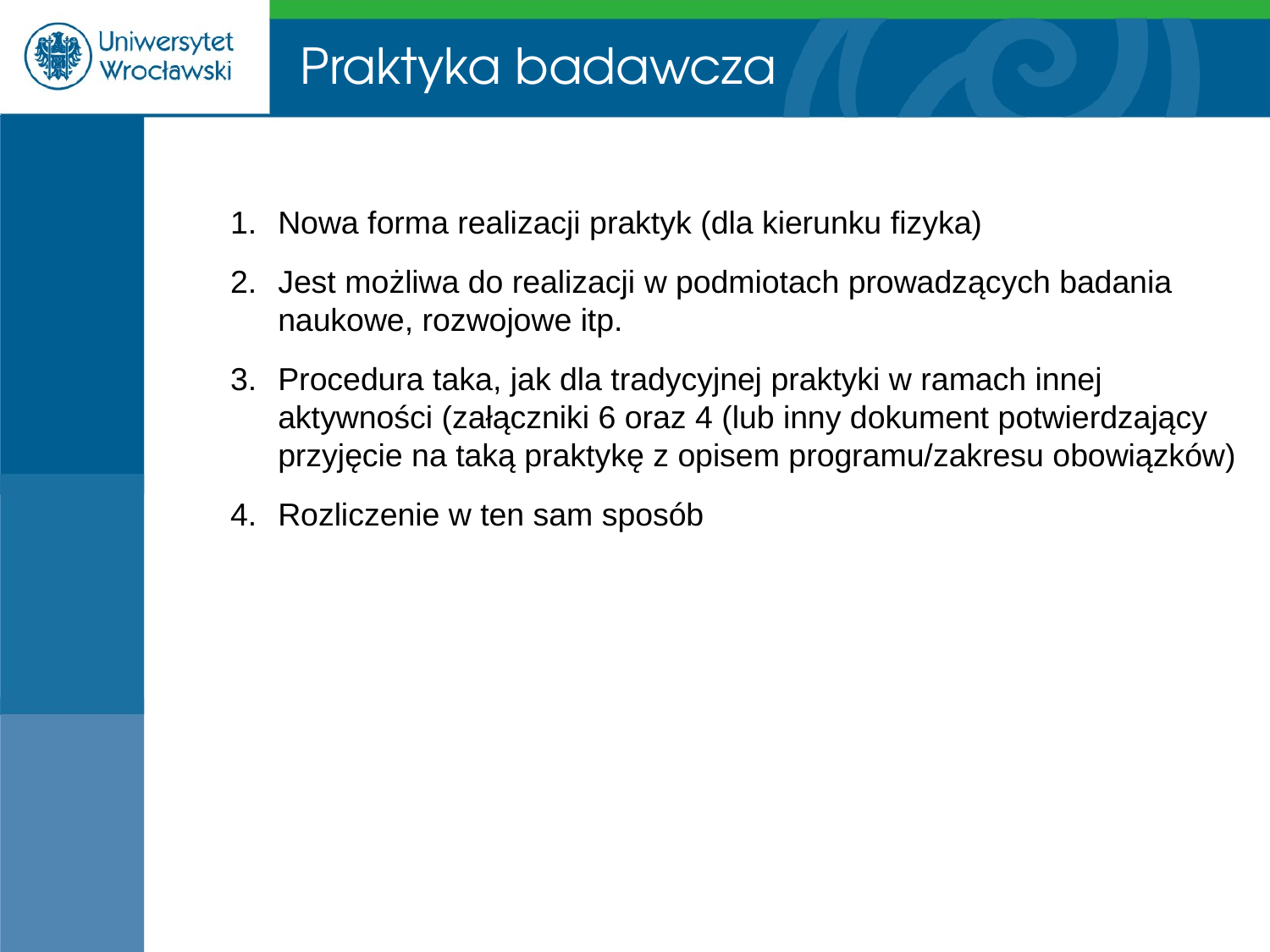

Praktyka badawcza
Nowa forma realizacji praktyk (dla kierunku fizyka)
Jest możliwa do realizacji w podmiotach prowadzących badania naukowe, rozwojowe itp.
Procedura taka, jak dla tradycyjnej praktyki w ramach innej aktywności (załączniki 6 oraz 4 (lub inny dokument potwierdzający przyjęcie na taką praktykę z opisem programu/zakresu obowiązków)
Rozliczenie w ten sam sposób